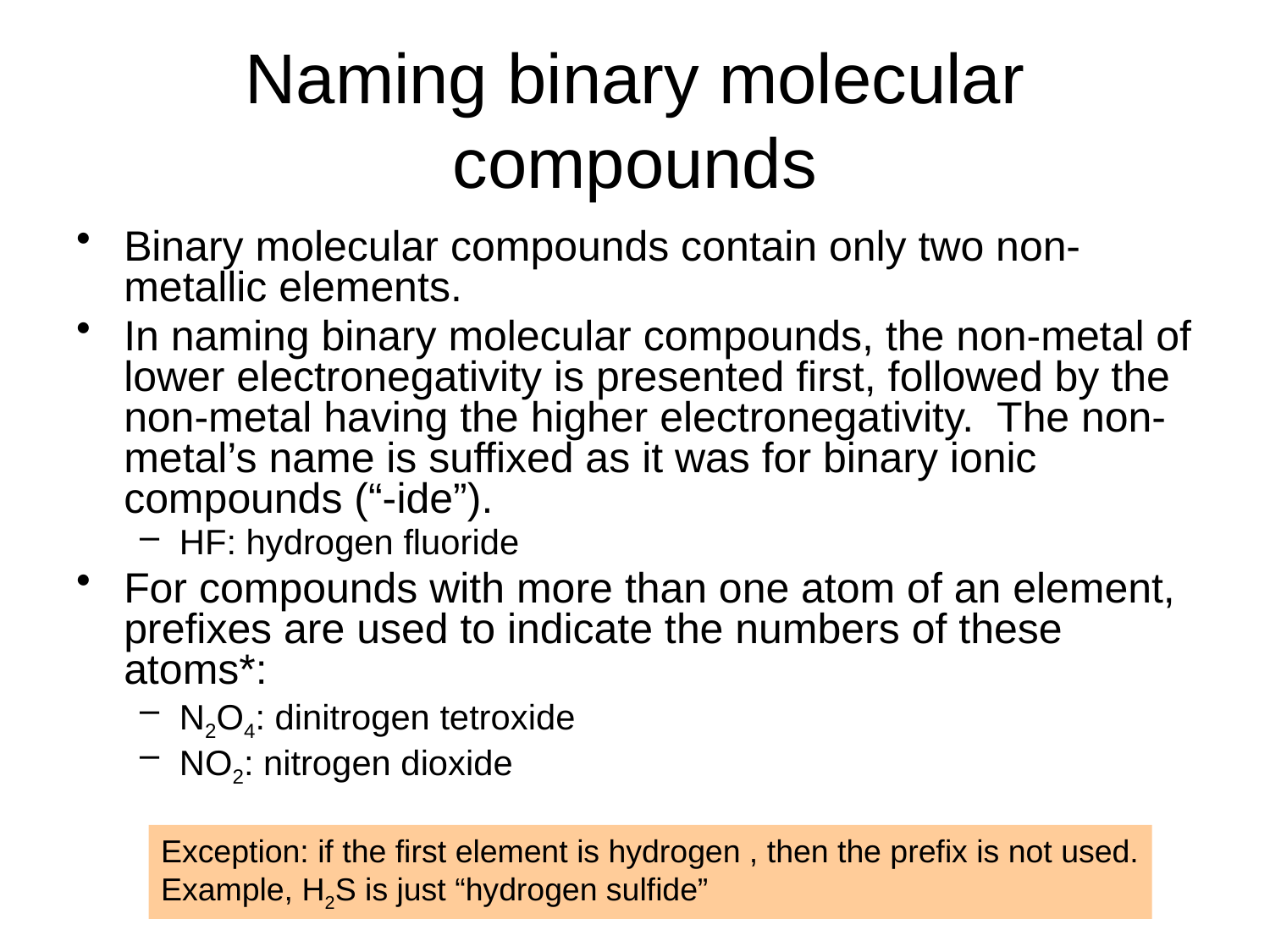

# Naming binary molecular compounds
Binary molecular compounds contain only two non-metallic elements.
In naming binary molecular compounds, the non-metal of lower electronegativity is presented first, followed by the non-metal having the higher electronegativity.  The non-metal’s name is suffixed as it was for binary ionic compounds (“-ide”).
HF: hydrogen fluoride
For compounds with more than one atom of an element, prefixes are used to indicate the numbers of these atoms*:
N2O4: dinitrogen tetroxide
NO2: nitrogen dioxide

Exception: if the first element is hydrogen , then the prefix is not used.
Example, H2S is just “hydrogen sulfide”